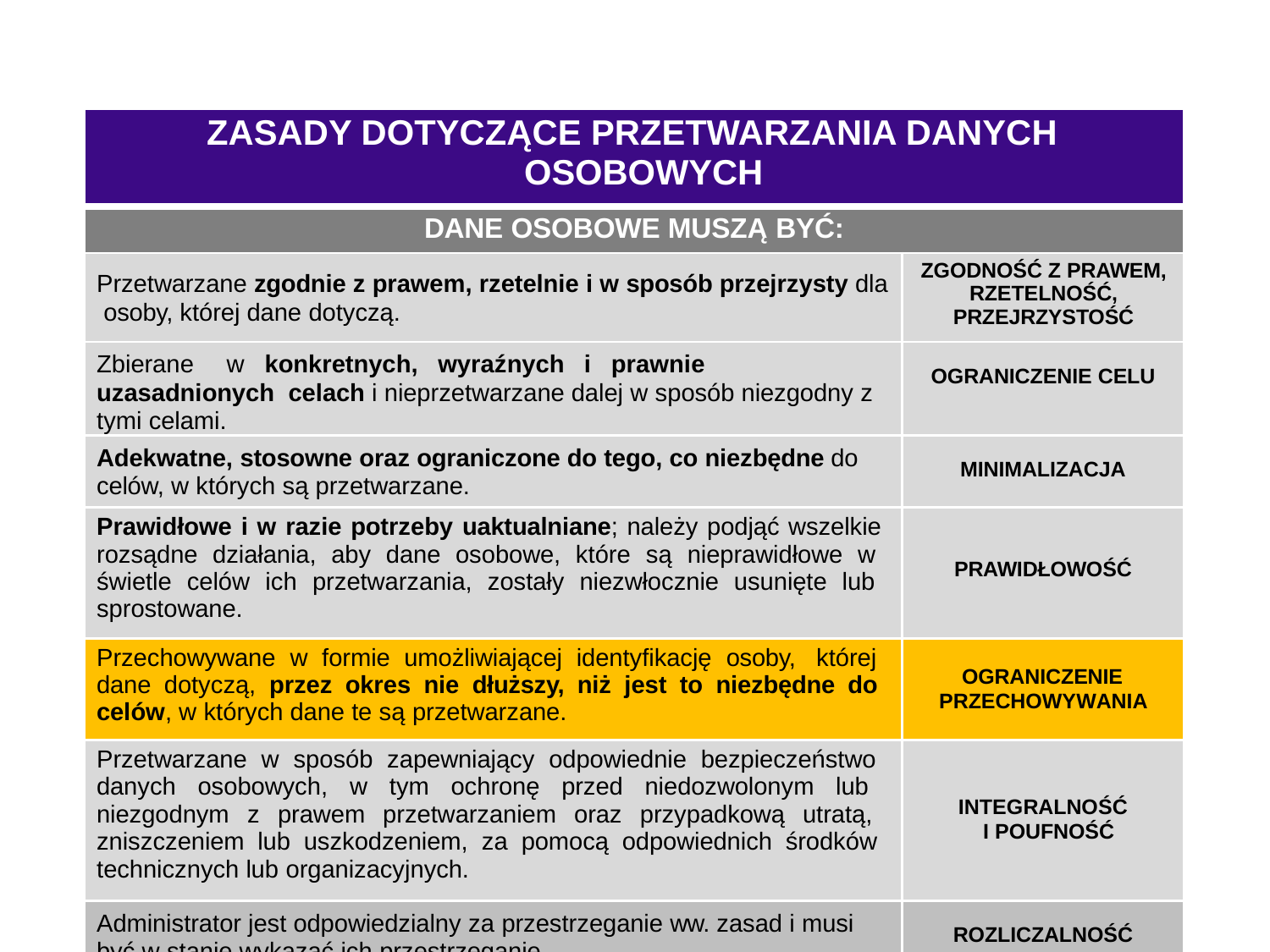

| ZASADY DOTYCZĄCE PRZETWARZANIA DANYCH OSOBOWYCH |  |
| --- | --- |
| DANE OSOBOWE MUSZĄ BYĆ: |  |
| Przetwarzane zgodnie z prawem, rzetelnie i w sposób przejrzysty dla osoby, której dane dotyczą. | ZGODNOŚĆ Z PRAWEM, RZETELNOŚĆ, PRZEJRZYSTOŚĆ |
| Zbierane w konkretnych, wyraźnych i prawnie uzasadnionych celach i nieprzetwarzane dalej w sposób niezgodny z tymi celami. | OGRANICZENIE CELU |
| Adekwatne, stosowne oraz ograniczone do tego, co niezbędne do celów, w których są przetwarzane. | MINIMALIZACJA |
| Prawidłowe i w razie potrzeby uaktualniane; należy podjąć wszelkie rozsądne działania, aby dane osobowe, które są nieprawidłowe w świetle celów ich przetwarzania, zostały niezwłocznie usunięte lub sprostowane. | PRAWIDŁOWOŚĆ |
| Przechowywane w formie umożliwiającej identyfikację osoby, której dane dotyczą, przez okres nie dłuższy, niż jest to niezbędne do celów, w których dane te są przetwarzane. | OGRANICZENIE PRZECHOWYWANIA |
| Przetwarzane w sposób zapewniający odpowiednie bezpieczeństwo danych osobowych, w tym ochronę przed niedozwolonym lub niezgodnym z prawem przetwarzaniem oraz przypadkową utratą, zniszczeniem lub uszkodzeniem, za pomocą odpowiednich środków technicznych lub organizacyjnych. | INTEGRALNOŚĆ I POUFNOŚĆ |
| Administrator jest odpowiedzialny za przestrzeganie ww. zasad i musi być w stanie wykazać ich przestrzeganie. | ROZLICZALNOŚĆ |